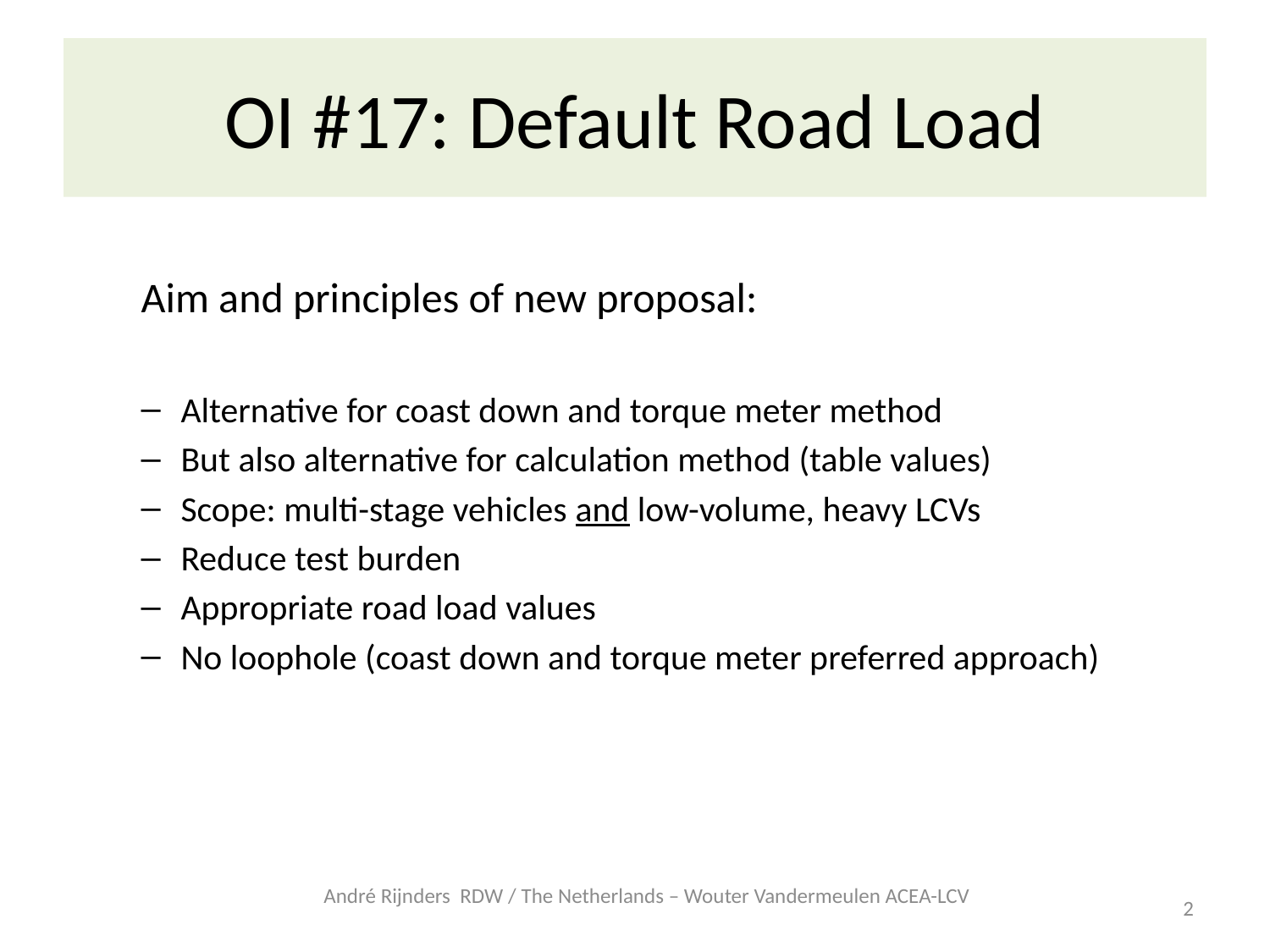

# OI #17: Default Road Load

Aim and principles of new proposal:

Alternative for coast down and torque meter method
But also alternative for calculation method (table values)
Scope: multi-stage vehicles and low-volume, heavy LCVs
Reduce test burden
Appropriate road load values
No loophole (coast down and torque meter preferred approach)

André Rijnders  RDW / The Netherlands – Wouter Vandermeulen ACEA-LCV
2